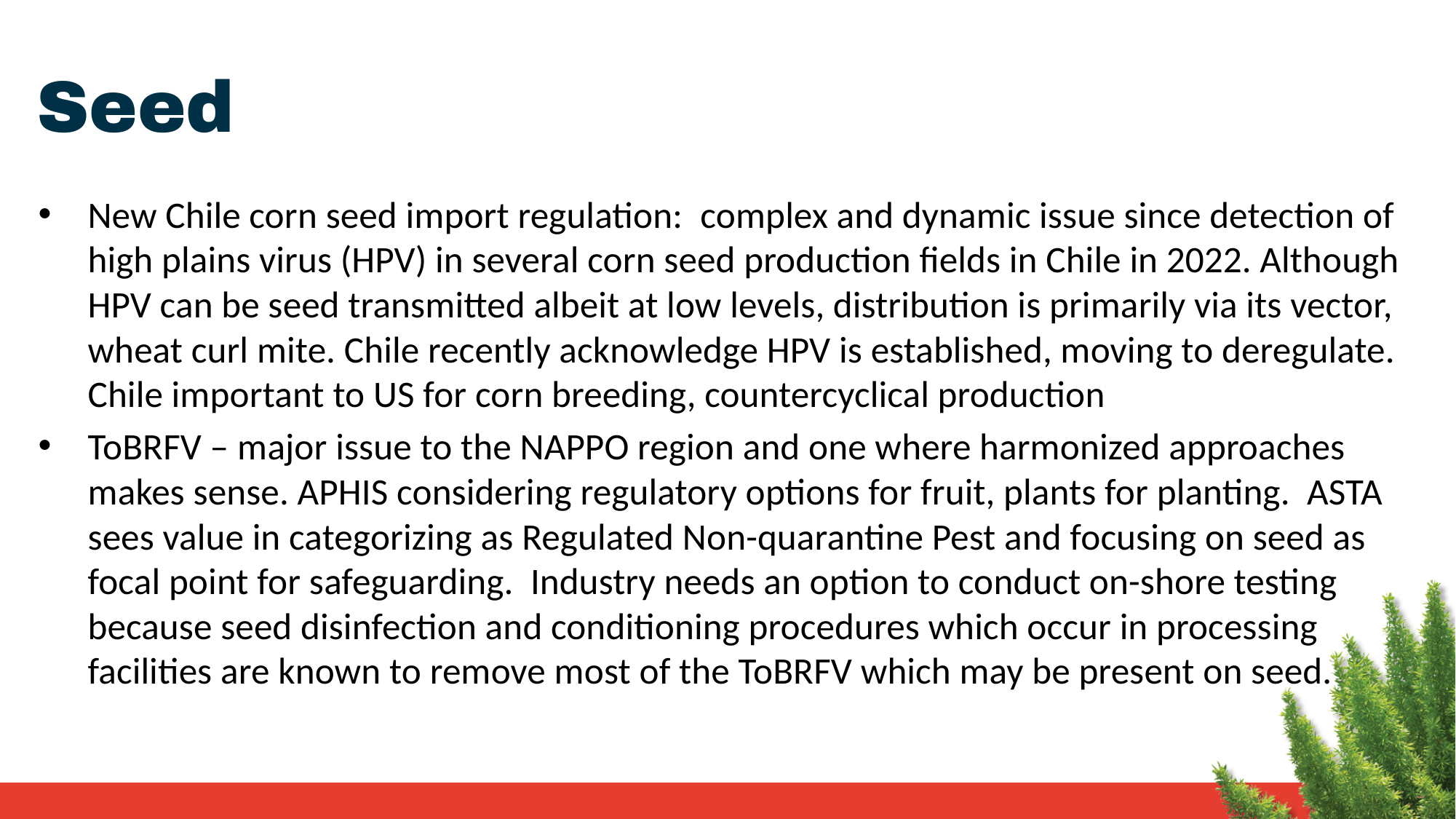

# Seed
New Chile corn seed import regulation:  complex and dynamic issue since detection of high plains virus (HPV) in several corn seed production fields in Chile in 2022. Although HPV can be seed transmitted albeit at low levels, distribution is primarily via its vector, wheat curl mite. Chile recently acknowledge HPV is established, moving to deregulate. Chile important to US for corn breeding, countercyclical production
ToBRFV – major issue to the NAPPO region and one where harmonized approaches makes sense. APHIS considering regulatory options for fruit, plants for planting.  ASTA sees value in categorizing as Regulated Non-quarantine Pest and focusing on seed as focal point for safeguarding.  Industry needs an option to conduct on-shore testing because seed disinfection and conditioning procedures which occur in processing facilities are known to remove most of the ToBRFV which may be present on seed.